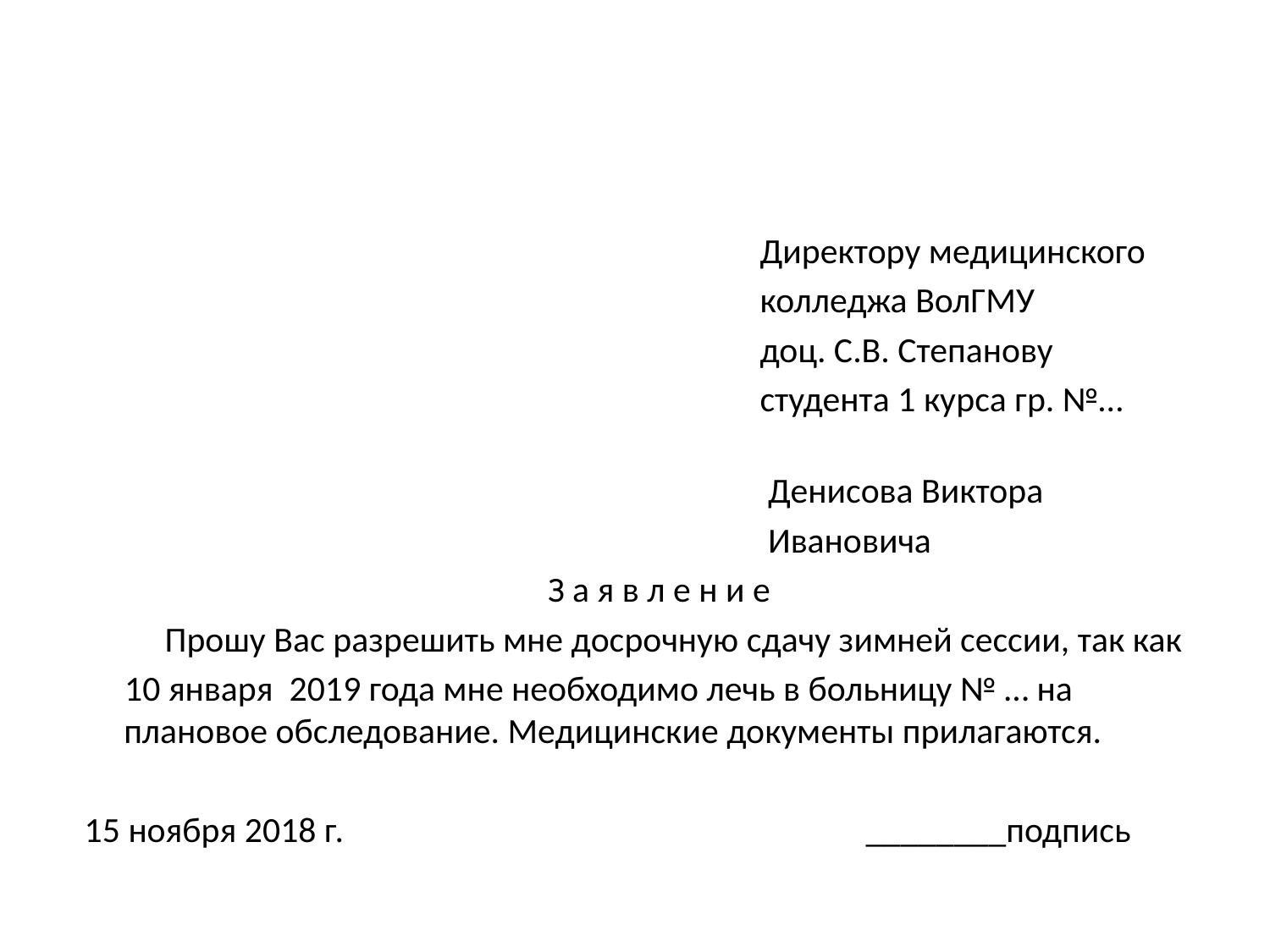

#
                                                                                     Директору медицинского
                                                                                     колледжа ВолГМУ
                                                                                     доц. С.В. Степанову
                                                                                     студента 1 курса гр. №…
                                                                                      Денисова Виктора
                                                                                      Ивановича
      З а я в л е н и е
           Прошу Вас разрешить мне досрочную сдачу зимней сессии, так как
      10 января  2019 года мне необходимо лечь в больницу № … на плановое обследование. Медицинские документы прилагаются.

 15 ноября 2018 г.                                                                 ________подпись